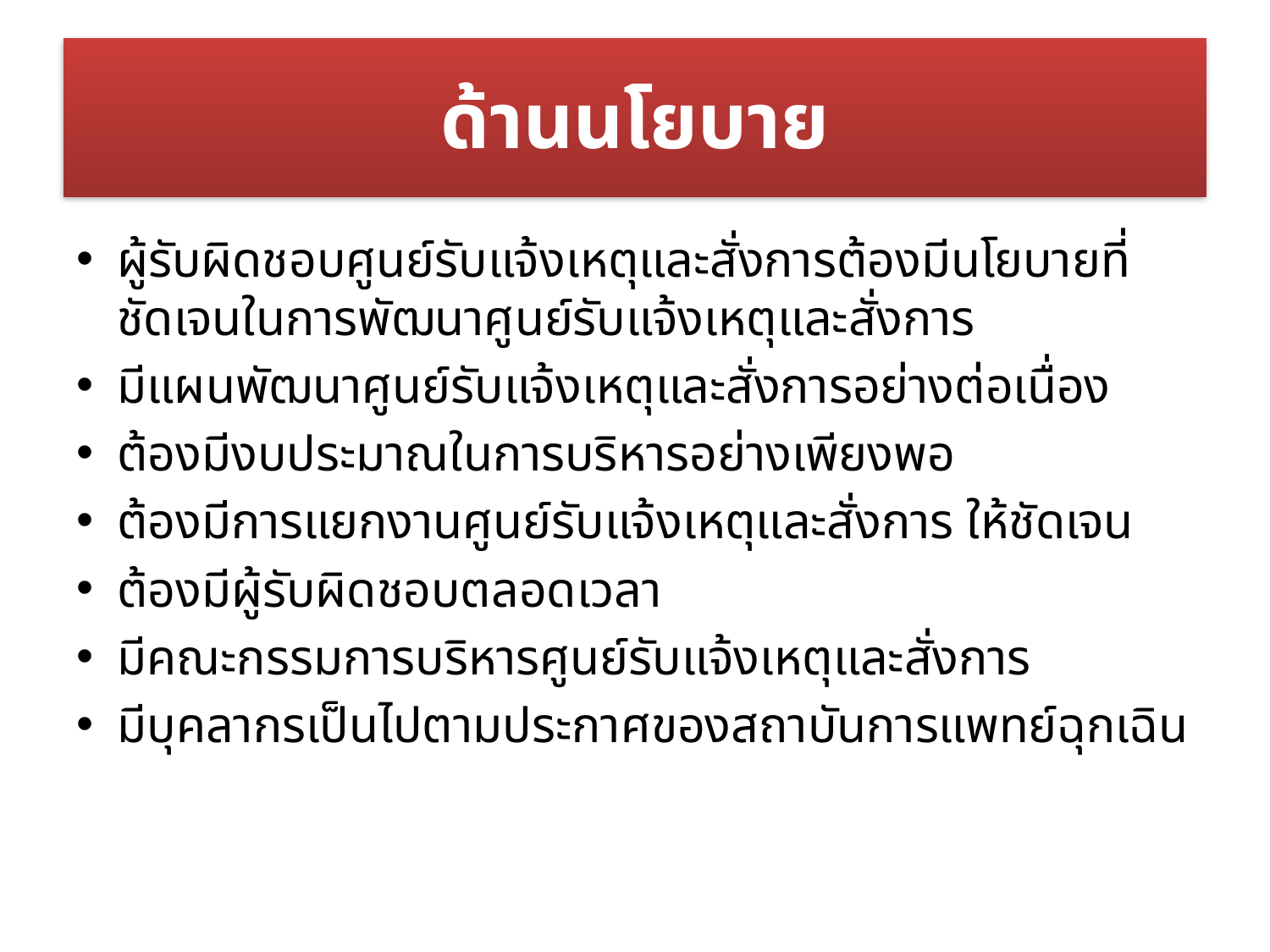

# ด้านนโยบาย
ผู้รับผิดชอบศูนย์รับแจ้งเหตุและสั่งการต้องมีนโยบายที่ชัดเจนในการพัฒนาศูนย์รับแจ้งเหตุและสั่งการ
มีแผนพัฒนาศูนย์รับแจ้งเหตุและสั่งการอย่างต่อเนื่อง
ต้องมีงบประมาณในการบริหารอย่างเพียงพอ
ต้องมีการแยกงานศูนย์รับแจ้งเหตุและสั่งการ ให้ชัดเจน
ต้องมีผู้รับผิดชอบตลอดเวลา
มีคณะกรรมการบริหารศูนย์รับแจ้งเหตุและสั่งการ
มีบุคลากรเป็นไปตามประกาศของสถาบันการแพทย์ฉุกเฉิน